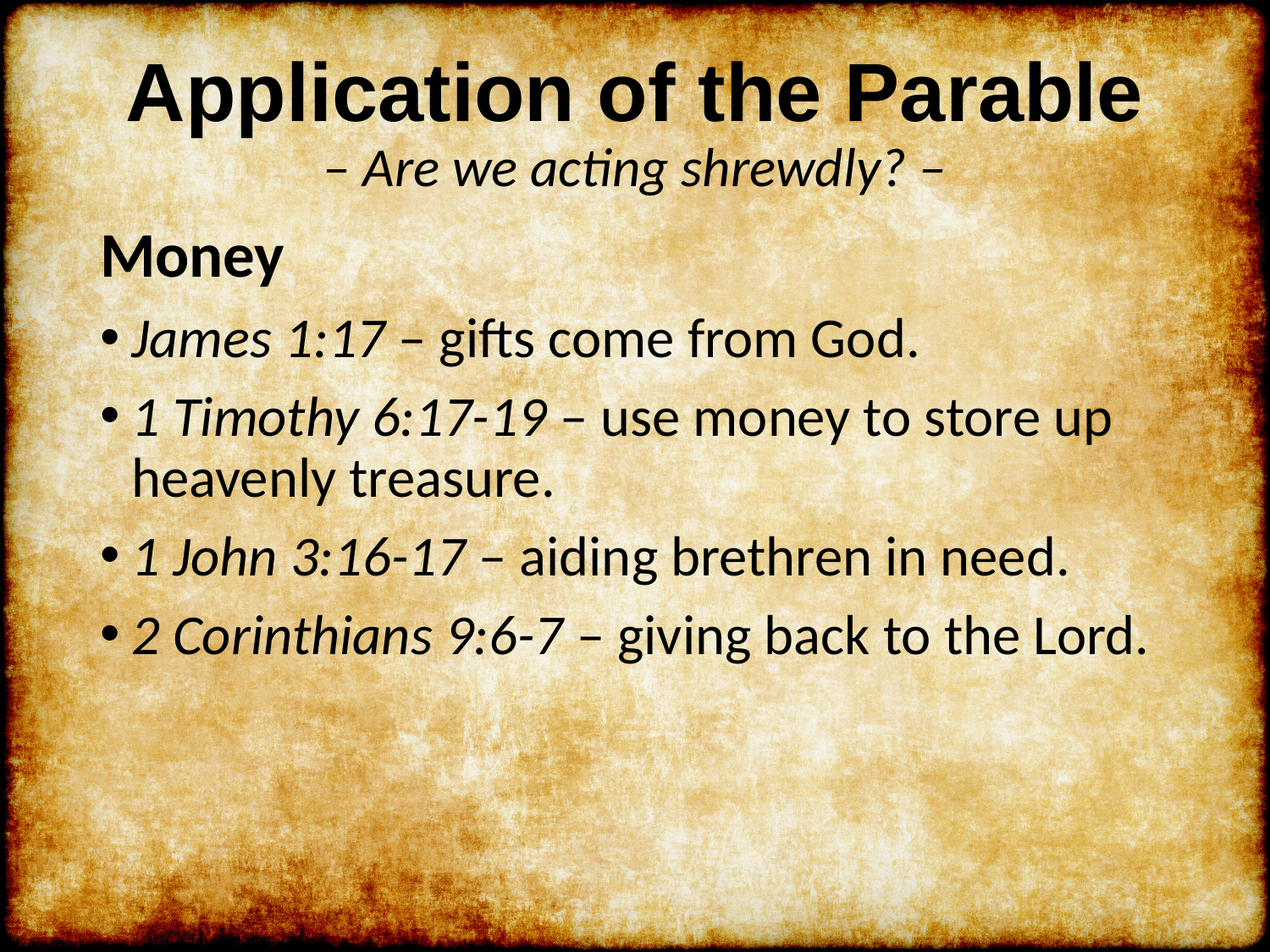

# Application of the Parable – Are we acting shrewdly? –
Money
James 1:17 – gifts come from God.
1 Timothy 6:17-19 – use money to store up heavenly treasure.
1 John 3:16-17 – aiding brethren in need.
2 Corinthians 9:6-7 – giving back to the Lord.